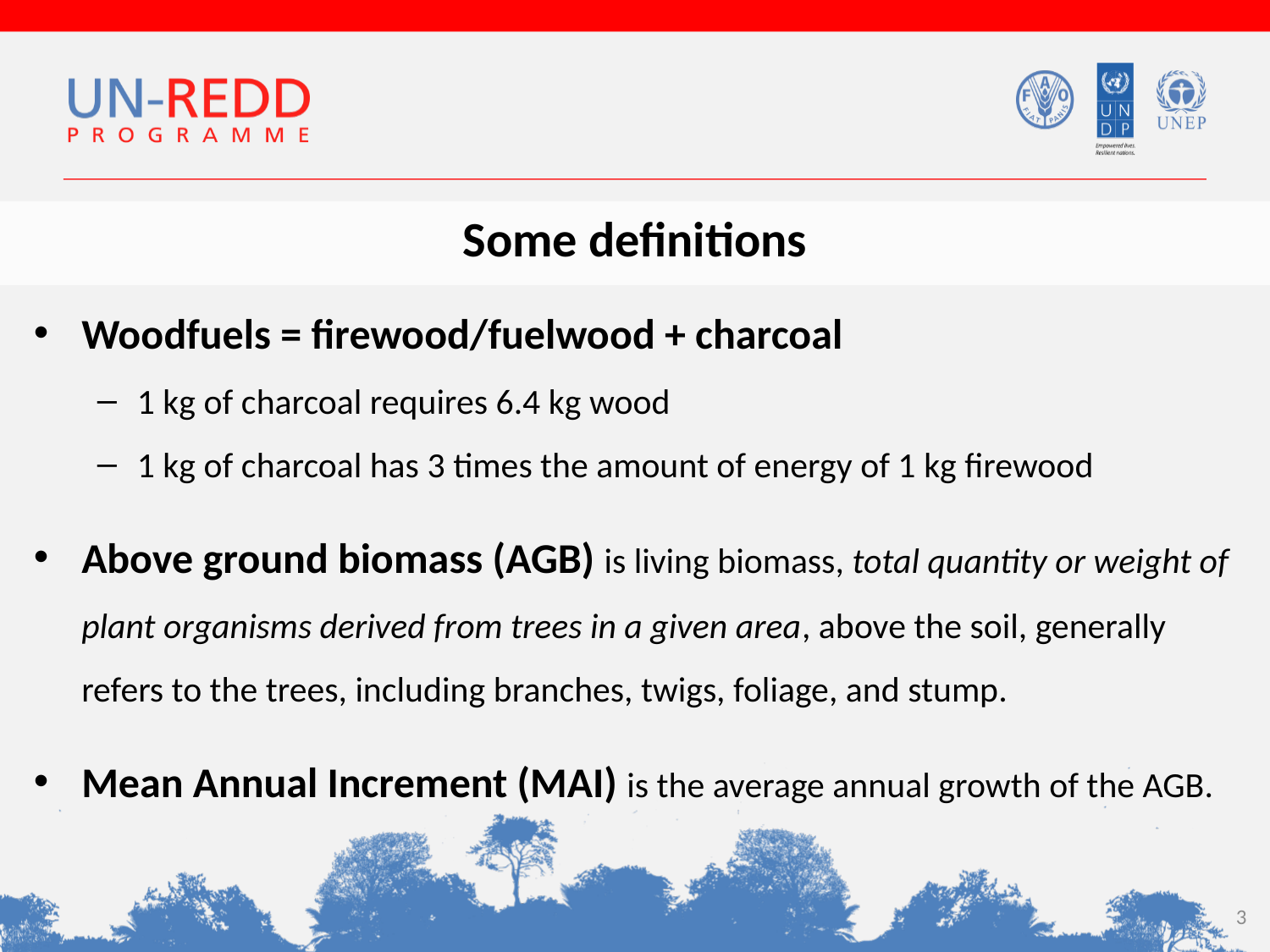

# Some definitions
Woodfuels = firewood/fuelwood + charcoal
1 kg of charcoal requires 6.4 kg wood
1 kg of charcoal has 3 times the amount of energy of 1 kg firewood
Above ground biomass (AGB) is living biomass, total quantity or weight of plant organisms derived from trees in a given area, above the soil, generally refers to the trees, including branches, twigs, foliage, and stump.
Mean Annual Increment (MAI) is the average annual growth of the AGB.
3